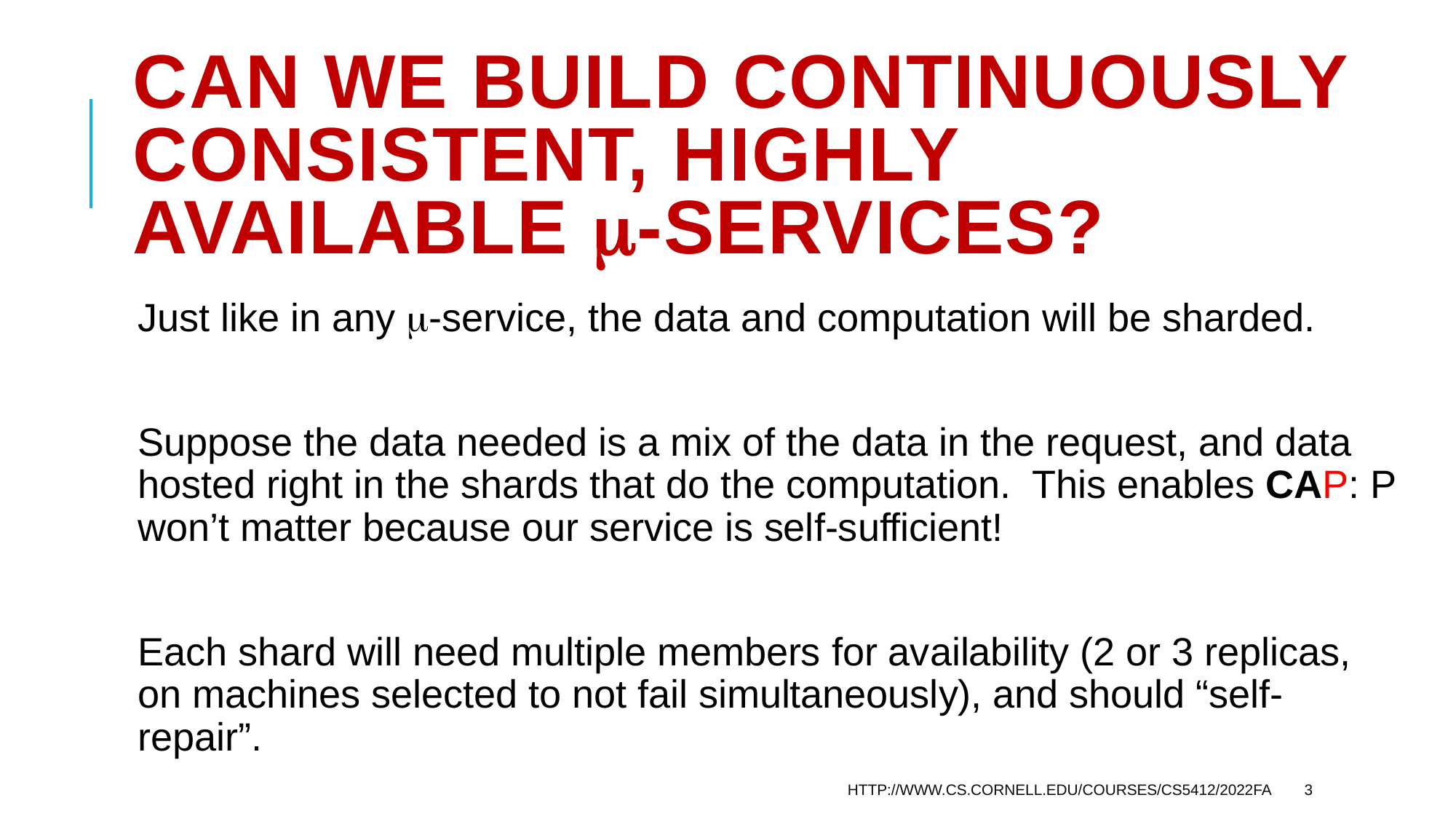

# Can we build continuously consistent, highly available μ-services?
Just like in any μ-service, the data and computation will be sharded.

Suppose the data needed is a mix of the data in the request, and data hosted right in the shards that do the computation.  This enables CAP: P won’t matter because our service is self-sufficient!

Each shard will need multiple members for availability (2 or 3 replicas, on machines selected to not fail simultaneously), and should “self-repair”.

http://www.cs.cornell.edu/courses/cs5412/2022fa
3